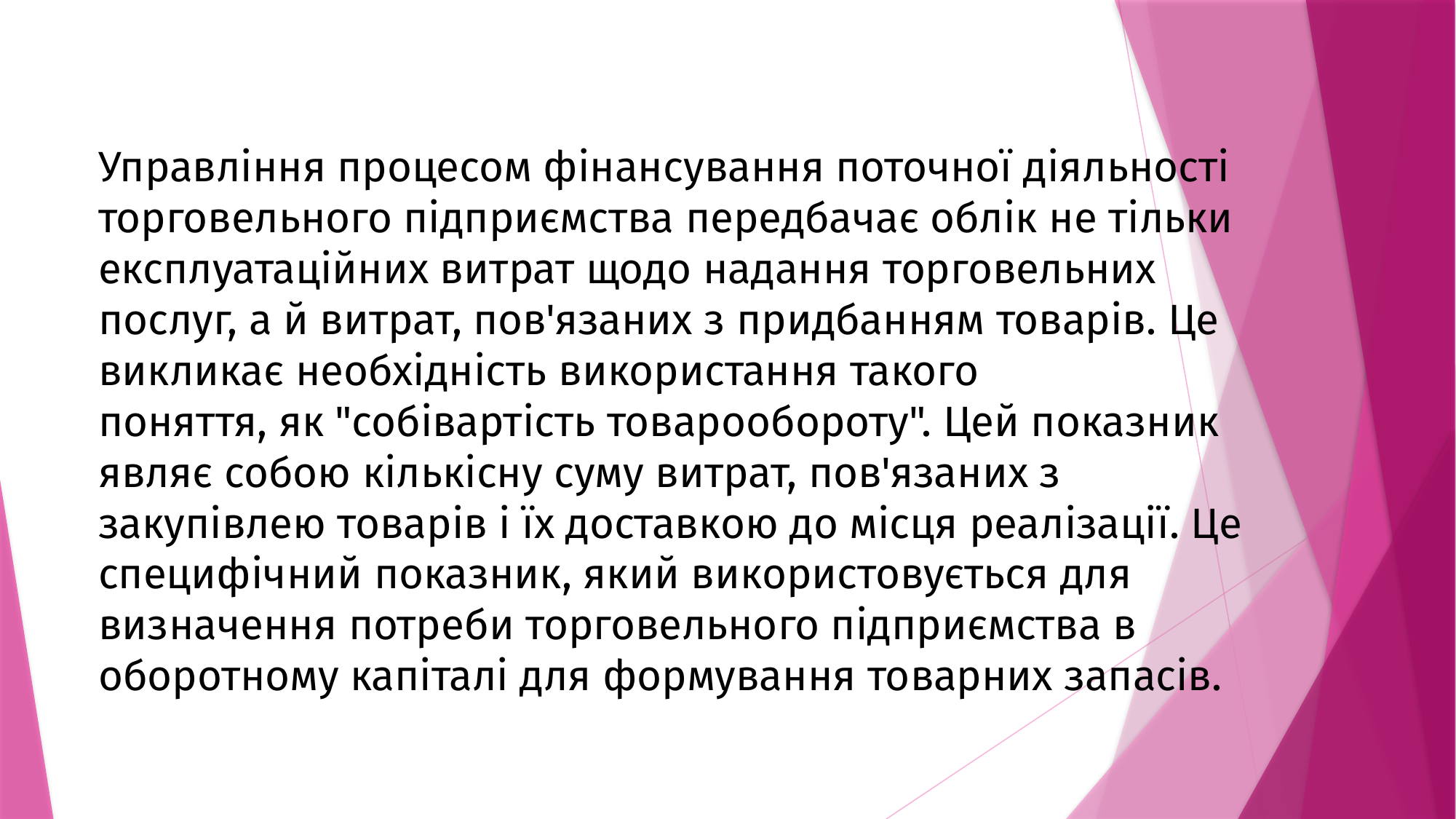

Управління процесом фінансування поточної діяльності торговельного підприємства передбачає облік не тільки експлуатаційних витрат щодо надання торговельних послуг, а й витрат, пов'язаних з придбанням товарів. Це викликає необхідність використання такого
поняття, як "собівартість товарообороту". Цей показник являє собою кількісну суму витрат, пов'язаних з закупівлею товарів і їх доставкою до місця реалізації. Це специфічний показник, який використовується для визначення потреби торговельного підприємства в
оборотному капіталі для формування товарних запасів.